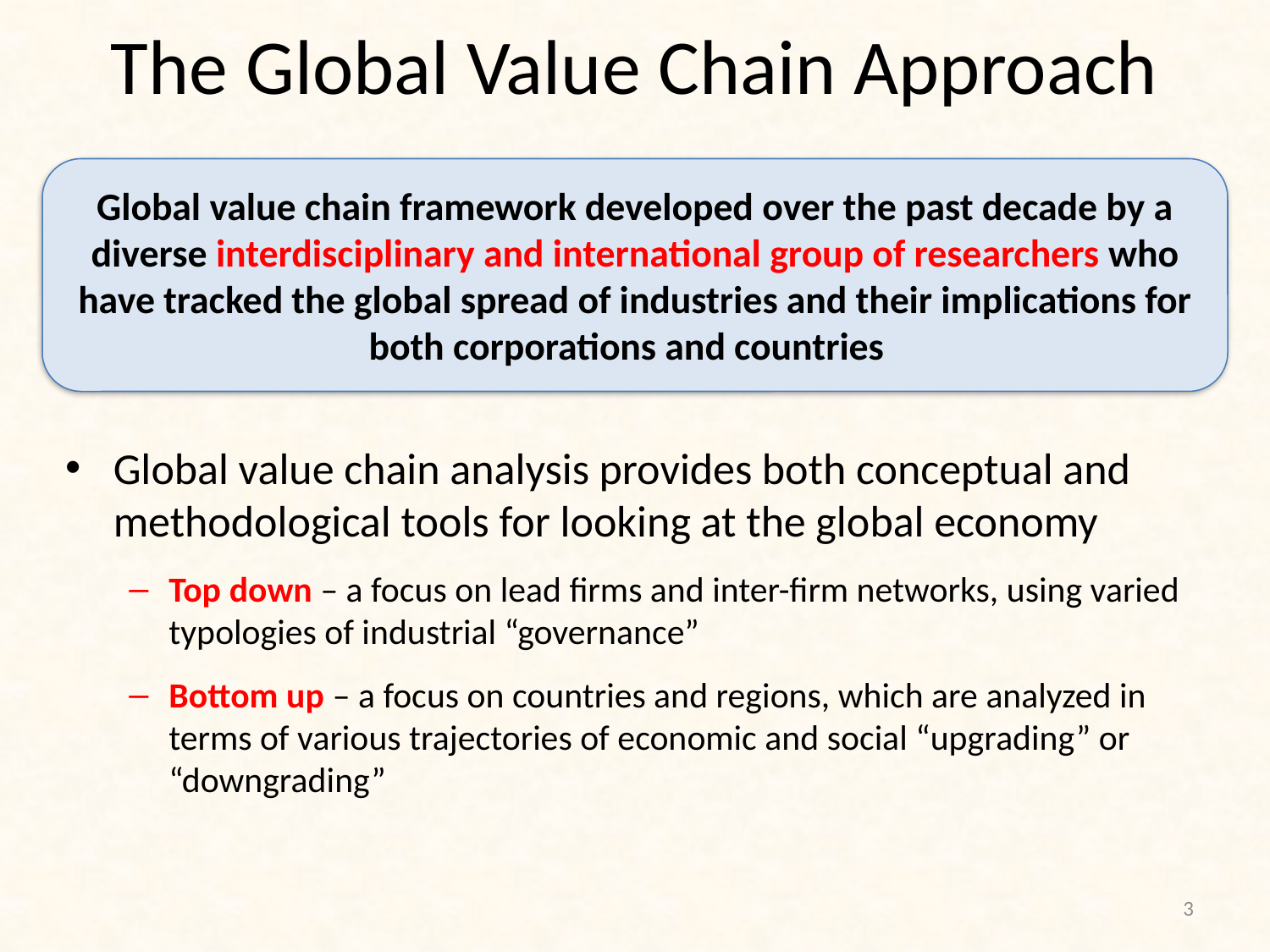

The Global Value Chain Approach
Global value chain framework developed over the past decade by a diverse interdisciplinary and international group of researchers who have tracked the global spread of industries and their implications for both corporations and countries
Global value chain analysis provides both conceptual and methodological tools for looking at the global economy
Top down – a focus on lead firms and inter-firm networks, using varied typologies of industrial “governance”
Bottom up – a focus on countries and regions, which are analyzed in terms of various trajectories of economic and social “upgrading” or “downgrading”
3